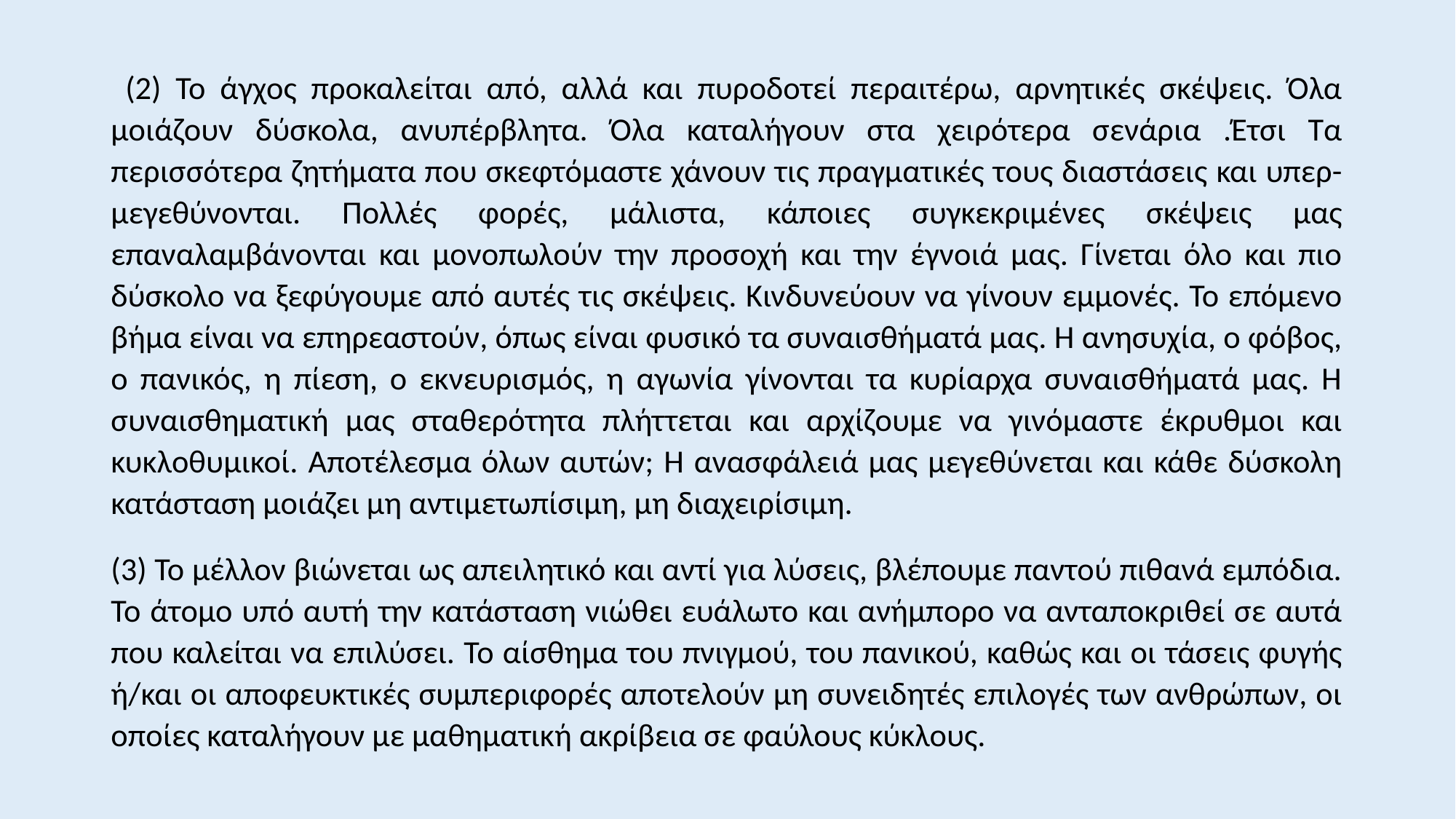

(2) Το άγχος προκαλείται από, αλλά και πυροδοτεί περαιτέρω, αρνητικές σκέψεις. Όλα μοιάζουν δύσκολα, ανυπέρβλητα. Όλα καταλήγουν στα χειρότερα σενάρια .Έτσι Τα περισσότερα ζητήματα που σκεφτόμαστε χάνουν τις πραγματικές τους διαστάσεις και υπερ-μεγεθύνονται. Πολλές φορές, μάλιστα, κάποιες συγκεκριμένες σκέψεις μας επαναλαμβάνονται και μονοπωλούν την προσοχή και την έγνοιά μας. Γίνεται όλο και πιο δύσκολο να ξεφύγουμε από αυτές τις σκέψεις. Κινδυνεύουν να γίνουν εμμονές. Το επόμενο βήμα είναι να επηρεαστούν, όπως είναι φυσικό τα συναισθήματά μας. Η ανησυχία, ο φόβος, ο πανικός, η πίεση, ο εκνευρισμός, η αγωνία γίνονται τα κυρίαρχα συναισθήματά μας. Η συναισθηματική μας σταθερότητα πλήττεται και αρχίζουμε να γινόμαστε έκρυθμοι και κυκλοθυμικοί. Αποτέλεσμα όλων αυτών; Η ανασφάλειά μας μεγεθύνεται και κάθε δύσκολη κατάσταση μοιάζει μη αντιμετωπίσιμη, μη διαχειρίσιμη.
(3) Το μέλλον βιώνεται ως απειλητικό και αντί για λύσεις, βλέπουμε παντού πιθανά εμπόδια. Το άτομο υπό αυτή την κατάσταση νιώθει ευάλωτο και ανήμπορο να ανταποκριθεί σε αυτά που καλείται να επιλύσει. Το αίσθημα του πνιγμού, του πανικού, καθώς και οι τάσεις φυγής ή/και οι αποφευκτικές συμπεριφορές αποτελούν μη συνειδητές επιλογές των ανθρώπων, οι οποίες καταλήγουν με μαθηματική ακρίβεια σε φαύλους κύκλους.